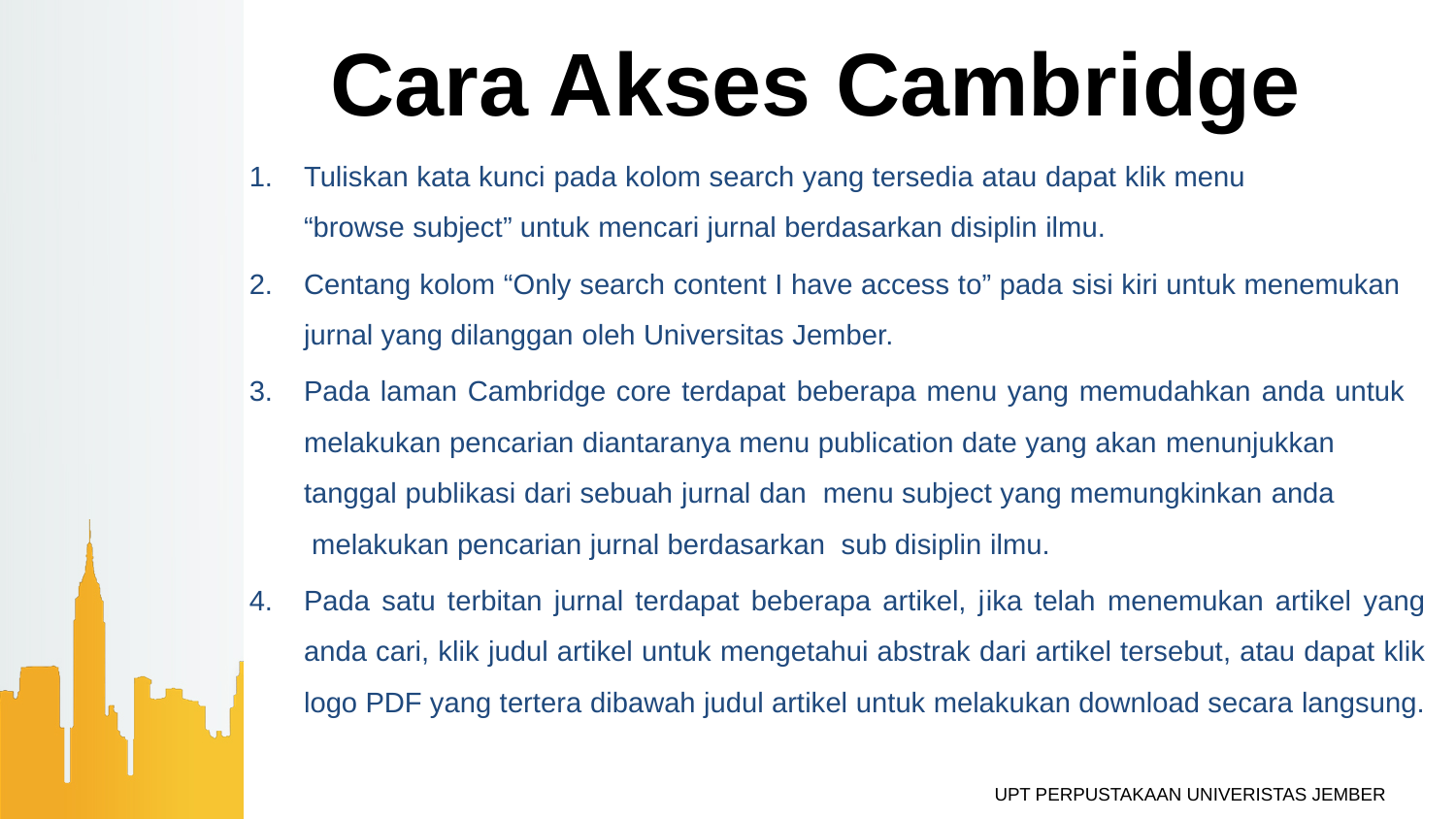

Cara Akses Cambridge
Tuliskan kata kunci pada kolom search yang tersedia atau dapat klik menu                       “browse subject” untuk mencari jurnal berdasarkan disiplin ilmu.
Centang kolom “Only search content I have access to” pada sisi kiri untuk menemukan    jurnal yang dilanggan oleh Universitas Jember.
Pada laman Cambridge core terdapat beberapa menu yang memudahkan anda untuk   melakukan pencarian diantaranya menu publication date yang akan menunjukkan            tanggal publikasi dari sebuah jurnal dan  menu subject yang memungkinkan anda             melakukan pencarian jurnal berdasarkan  sub disiplin ilmu.
Pada satu terbitan jurnal terdapat beberapa artikel, jika telah menemukan artikel yang anda cari, klik judul artikel untuk mengetahui abstrak dari artikel tersebut, atau dapat klik logo PDF yang tertera dibawah judul artikel untuk melakukan download secara langsung.

UPT PERPUSTAKAAN UNIVERISTAS JEMBER